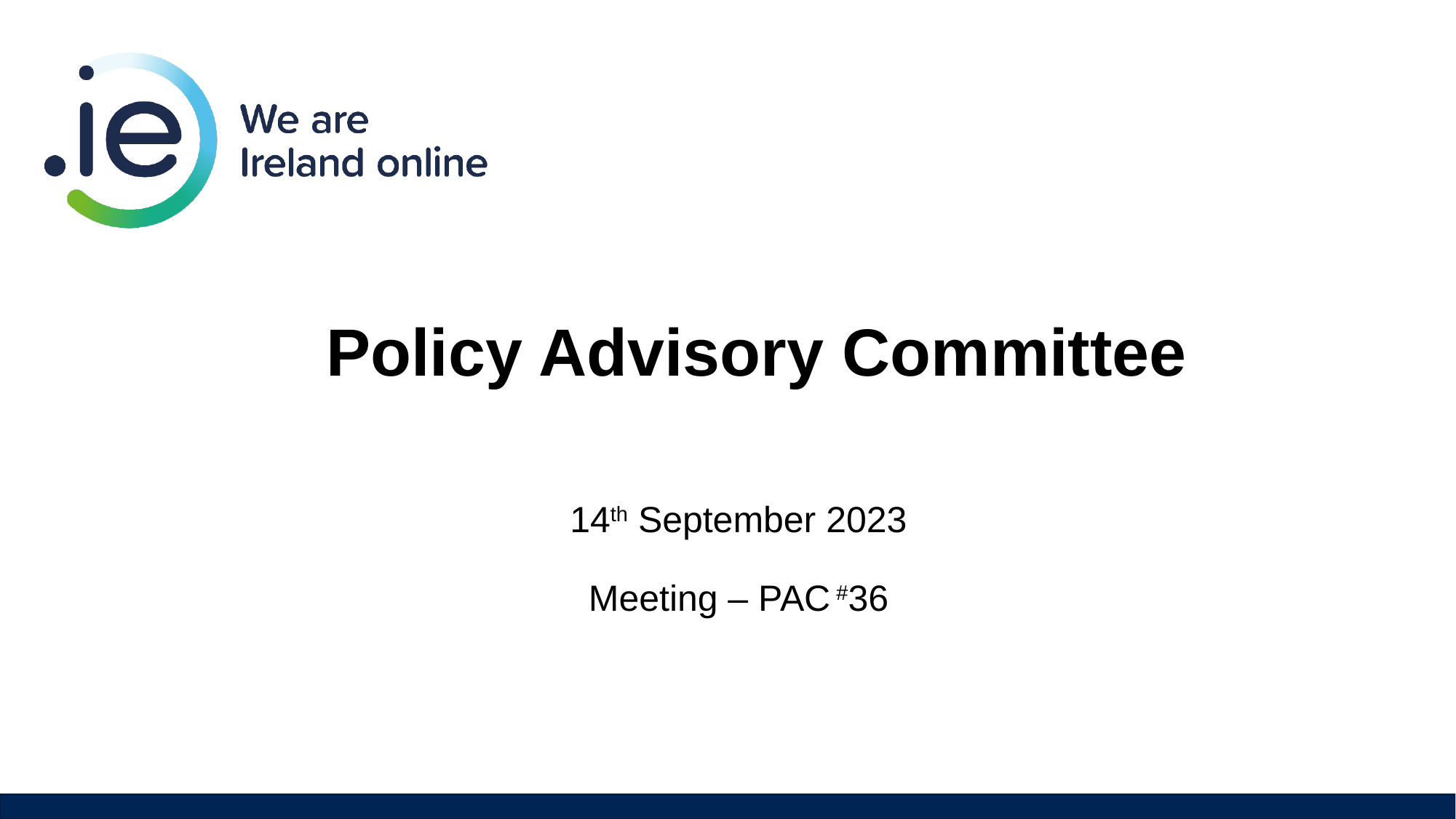

# Policy Advisory Committee
14th September 2023
Meeting – PAC #36